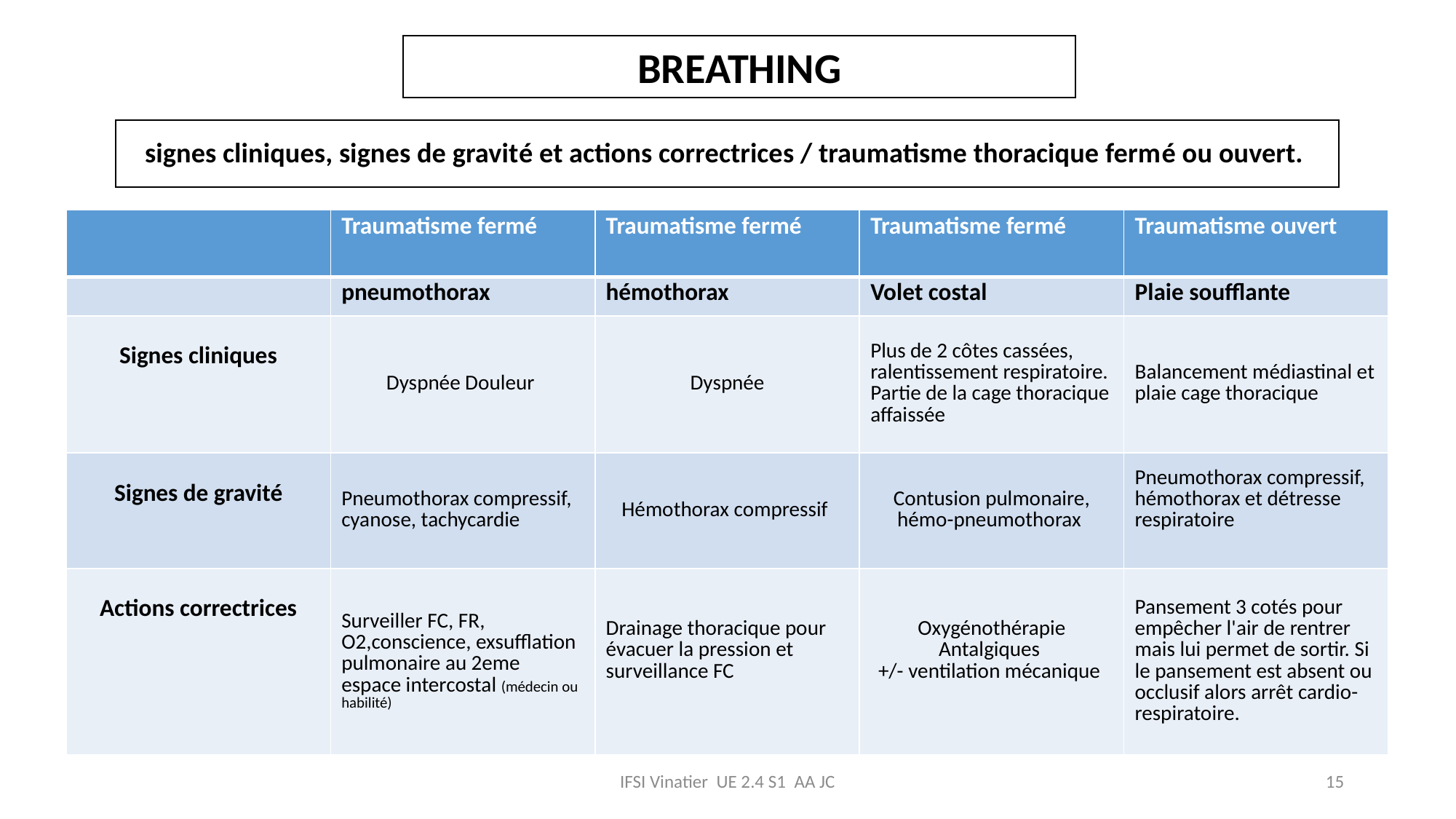

BREATHING
# signes cliniques, signes de gravité et actions correctrices / traumatisme thoracique fermé ou ouvert.
|  | Traumatisme fermé | Traumatisme fermé | Traumatisme fermé | Traumatisme ouvert |
| --- | --- | --- | --- | --- |
|  | pneumothorax | hémothorax | Volet costal | Plaie soufflante |
| Signes cliniques | Dyspnée Douleur | Dyspnée | Plus de 2 côtes cassées, ralentissement respiratoire. Partie de la cage thoracique affaissée | Balancement médiastinal et plaie cage thoracique |
| Signes de gravité | Pneumothorax compressif, cyanose, tachycardie | Hémothorax compressif | Contusion pulmonaire, hémo-pneumothorax | Pneumothorax compressif, hémothorax et détresse respiratoire |
| Actions correctrices | Surveiller FC, FR, O2,conscience, exsufflation pulmonaire au 2eme espace intercostal (médecin ou habilité) | Drainage thoracique pour évacuer la pression et surveillance FC | Oxygénothérapie Antalgiques +/- ventilation mécanique | Pansement 3 cotés pour empêcher l'air de rentrer mais lui permet de sortir. Si le pansement est absent ou occlusif alors arrêt cardio-respiratoire. |
IFSI Vinatier  UE 2.4 S1  AA JC
15